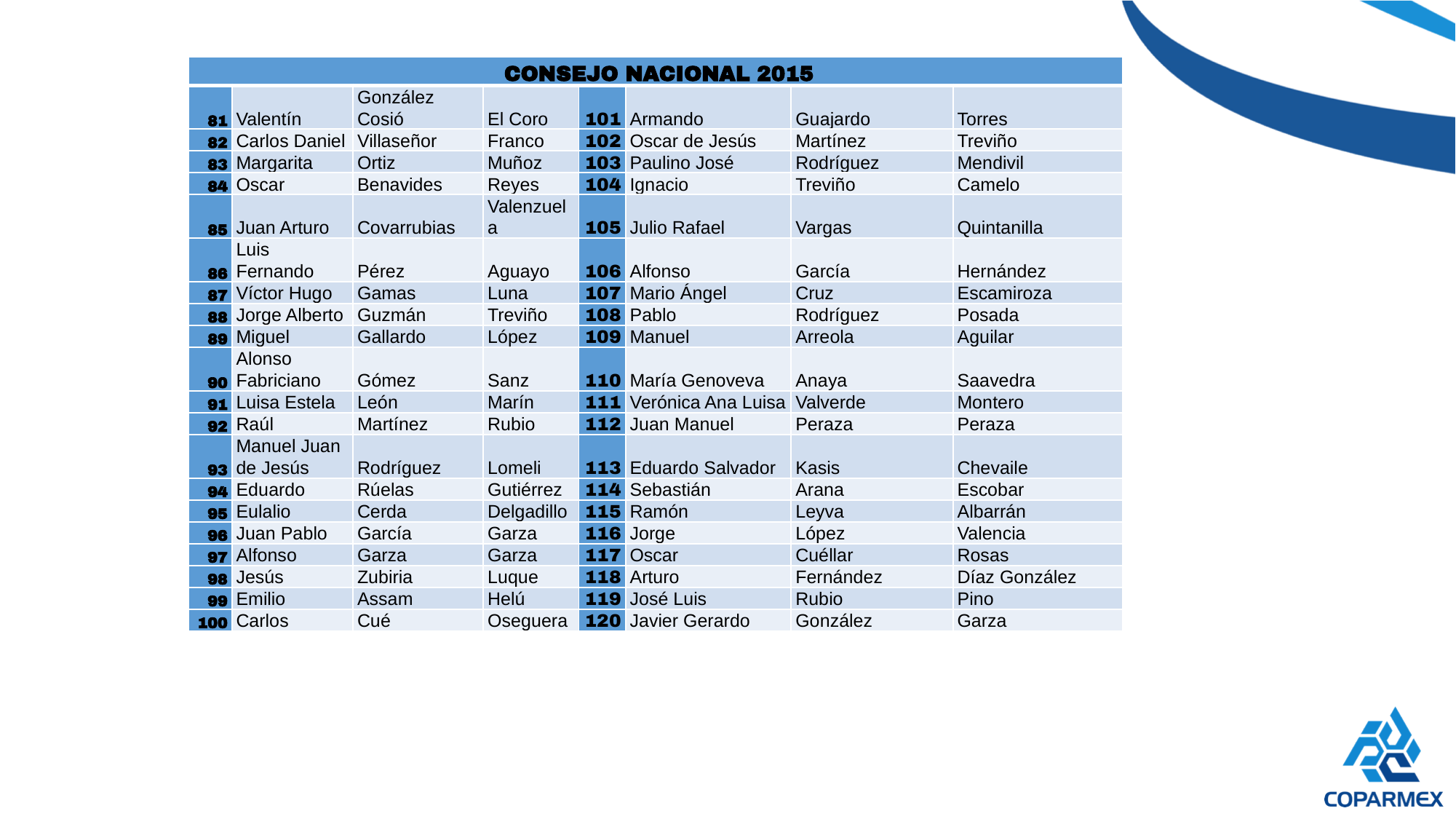

| CONSEJO NACIONAL 2015 |  |  |  |  |  |  |  |
| --- | --- | --- | --- | --- | --- | --- | --- |
| 81 | Valentín | González Cosió | El Coro | 101 | Armando | Guajardo | Torres |
| 82 | Carlos Daniel | Villaseñor | Franco | 102 | Oscar de Jesús | Martínez | Treviño |
| 83 | Margarita | Ortiz | Muñoz | 103 | Paulino José | Rodríguez | Mendivil |
| 84 | Oscar | Benavides | Reyes | 104 | Ignacio | Treviño | Camelo |
| 85 | Juan Arturo | Covarrubias | Valenzuela | 105 | Julio Rafael | Vargas | Quintanilla |
| 86 | Luis Fernando | Pérez | Aguayo | 106 | Alfonso | García | Hernández |
| 87 | Víctor Hugo | Gamas | Luna | 107 | Mario Ángel | Cruz | Escamiroza |
| 88 | Jorge Alberto | Guzmán | Treviño | 108 | Pablo | Rodríguez | Posada |
| 89 | Miguel | Gallardo | López | 109 | Manuel | Arreola | Aguilar |
| 90 | Alonso Fabriciano | Gómez | Sanz | 110 | María Genoveva | Anaya | Saavedra |
| 91 | Luisa Estela | León | Marín | 111 | Verónica Ana Luisa | Valverde | Montero |
| 92 | Raúl | Martínez | Rubio | 112 | Juan Manuel | Peraza | Peraza |
| 93 | Manuel Juan de Jesús | Rodríguez | Lomeli | 113 | Eduardo Salvador | Kasis | Chevaile |
| 94 | Eduardo | Rúelas | Gutiérrez | 114 | Sebastián | Arana | Escobar |
| 95 | Eulalio | Cerda | Delgadillo | 115 | Ramón | Leyva | Albarrán |
| 96 | Juan Pablo | García | Garza | 116 | Jorge | López | Valencia |
| 97 | Alfonso | Garza | Garza | 117 | Oscar | Cuéllar | Rosas |
| 98 | Jesús | Zubiria | Luque | 118 | Arturo | Fernández | Díaz González |
| 99 | Emilio | Assam | Helú | 119 | José Luis | Rubio | Pino |
| 100 | Carlos | Cué | Oseguera | 120 | Javier Gerardo | González | Garza |